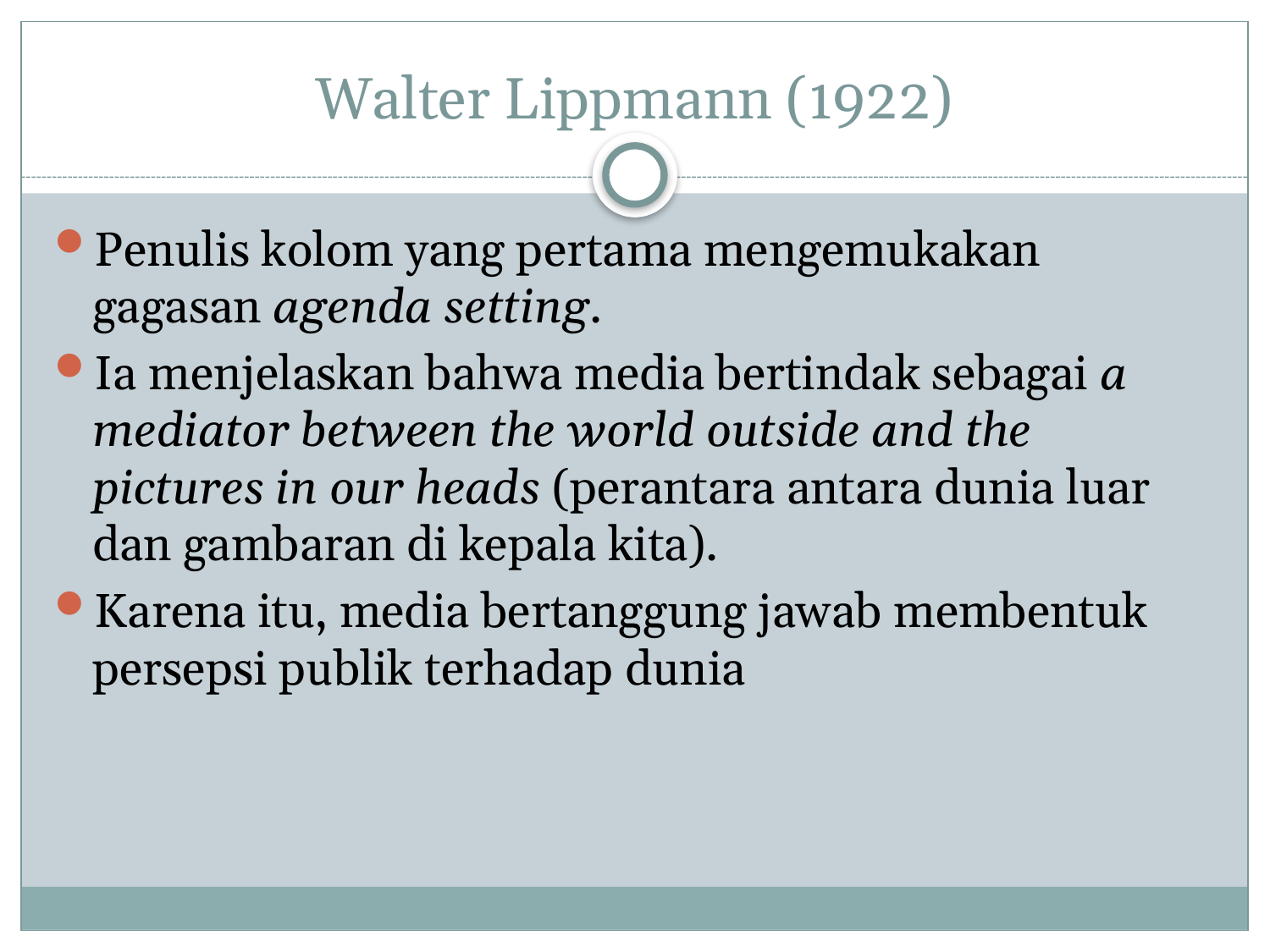

# Walter Lippmann (1922)
Penulis kolom yang pertama mengemukakan gagasan agenda setting.
Ia menjelaskan bahwa media bertindak sebagai a mediator between the world outside and the pictures in our heads (perantara antara dunia luar dan gambaran di kepala kita).
Karena itu, media bertanggung jawab membentuk persepsi publik terhadap dunia